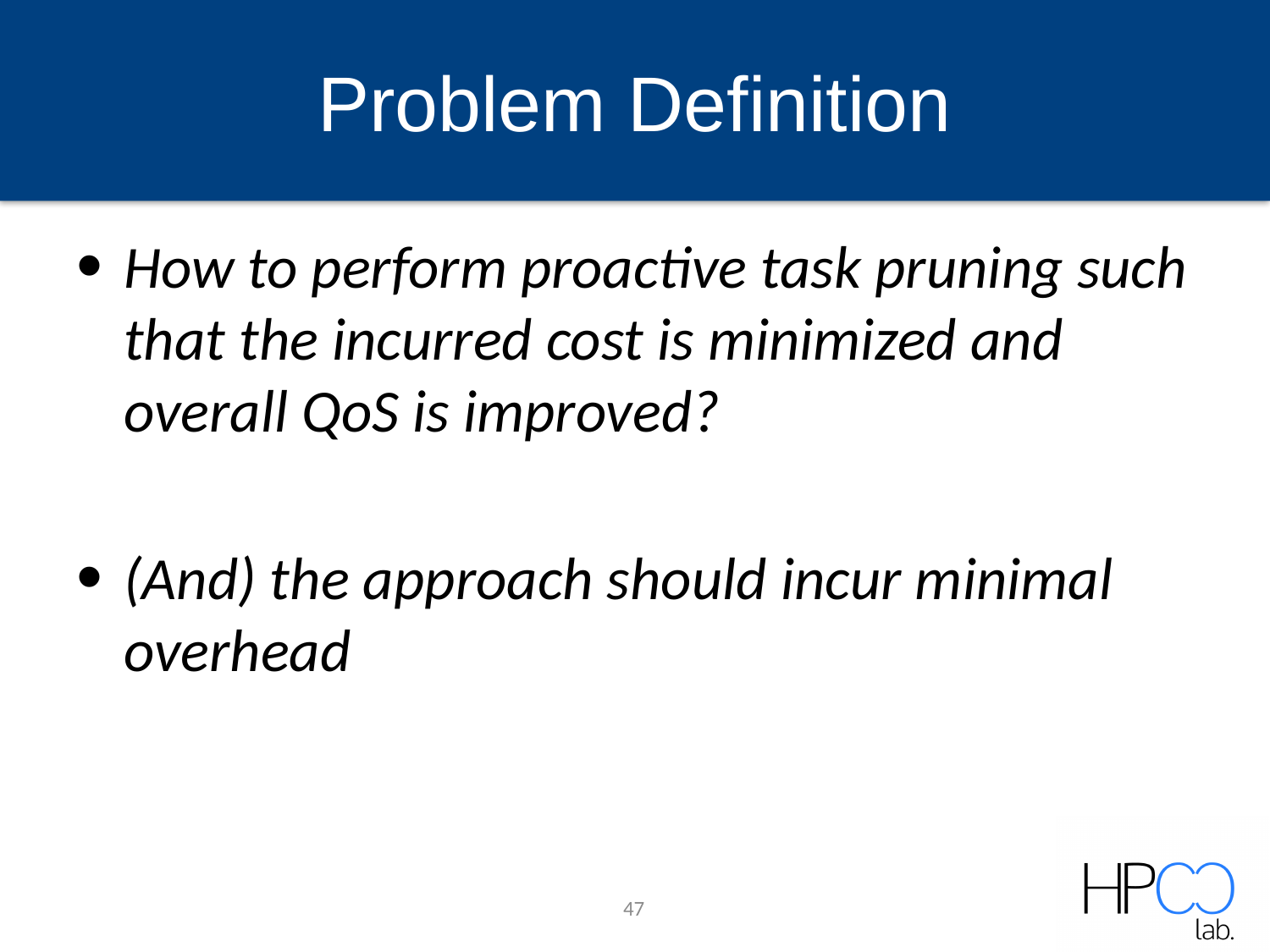

# Problem Definition
How to perform proactive task pruning such that the incurred cost is minimized and overall QoS is improved?

(And) the approach should incur minimal overhead
47